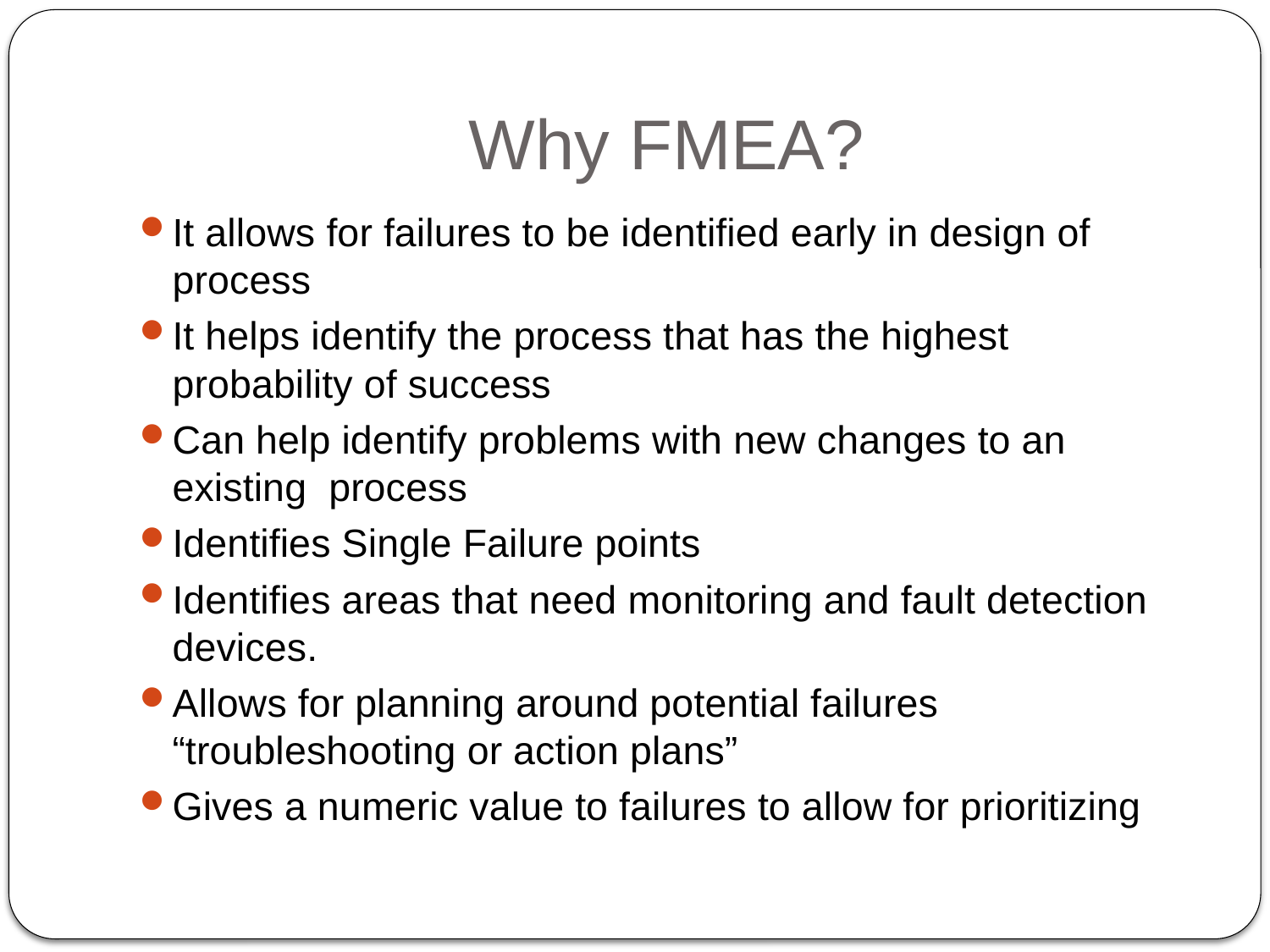

# Why FMEA?
It allows for failures to be identified early in design of process
It helps identify the process that has the highest probability of success
Can help identify problems with new changes to an existing  process
Identifies Single Failure points
Identifies areas that need monitoring and fault detection devices.
Allows for planning around potential failures “troubleshooting or action plans”
Gives a numeric value to failures to allow for prioritizing